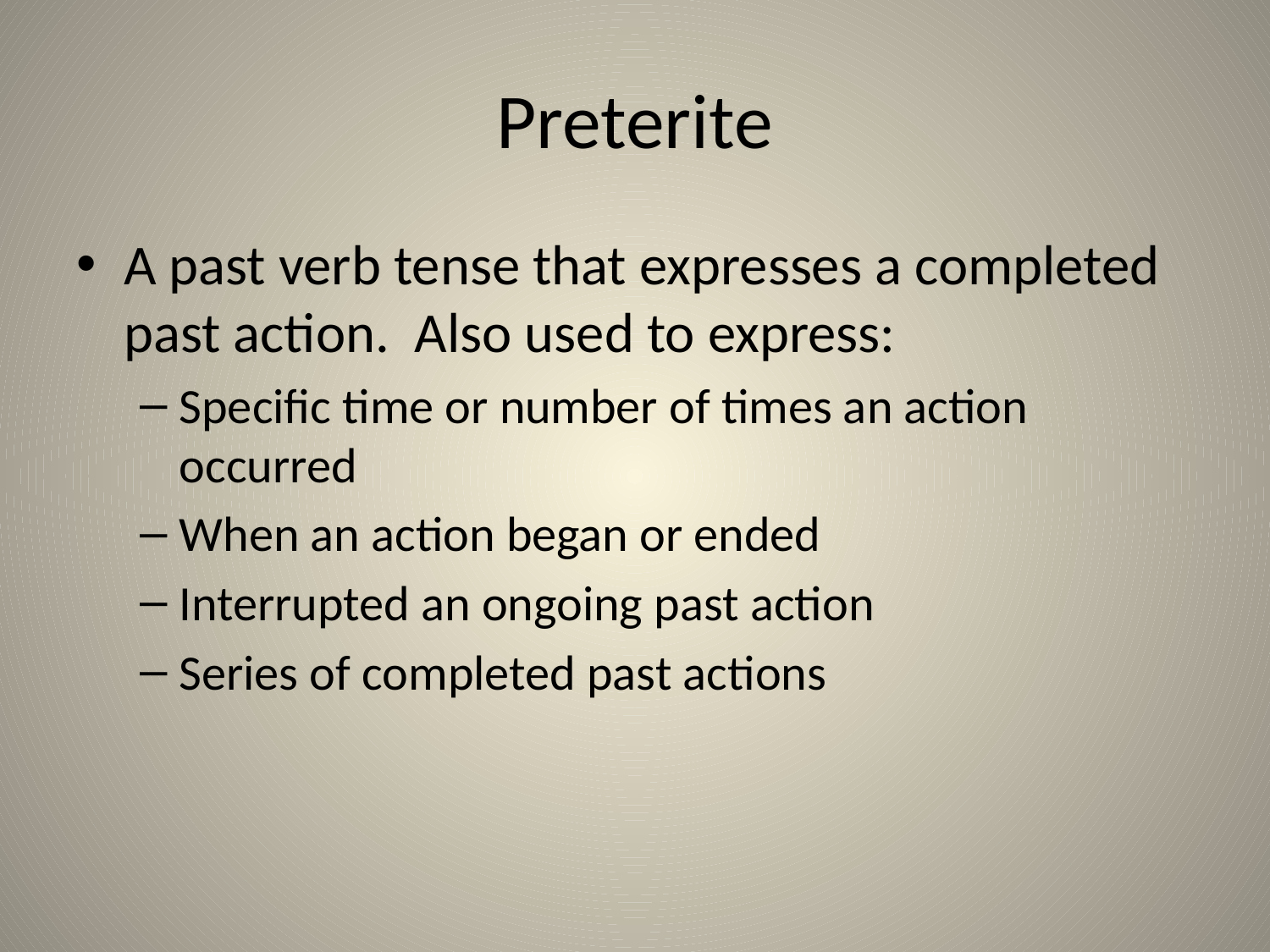

# Preterite
A past verb tense that expresses a completed past action.  Also used to express:
Specific time or number of times an action occurred
When an action began or ended
Interrupted an ongoing past action
Series of completed past actions